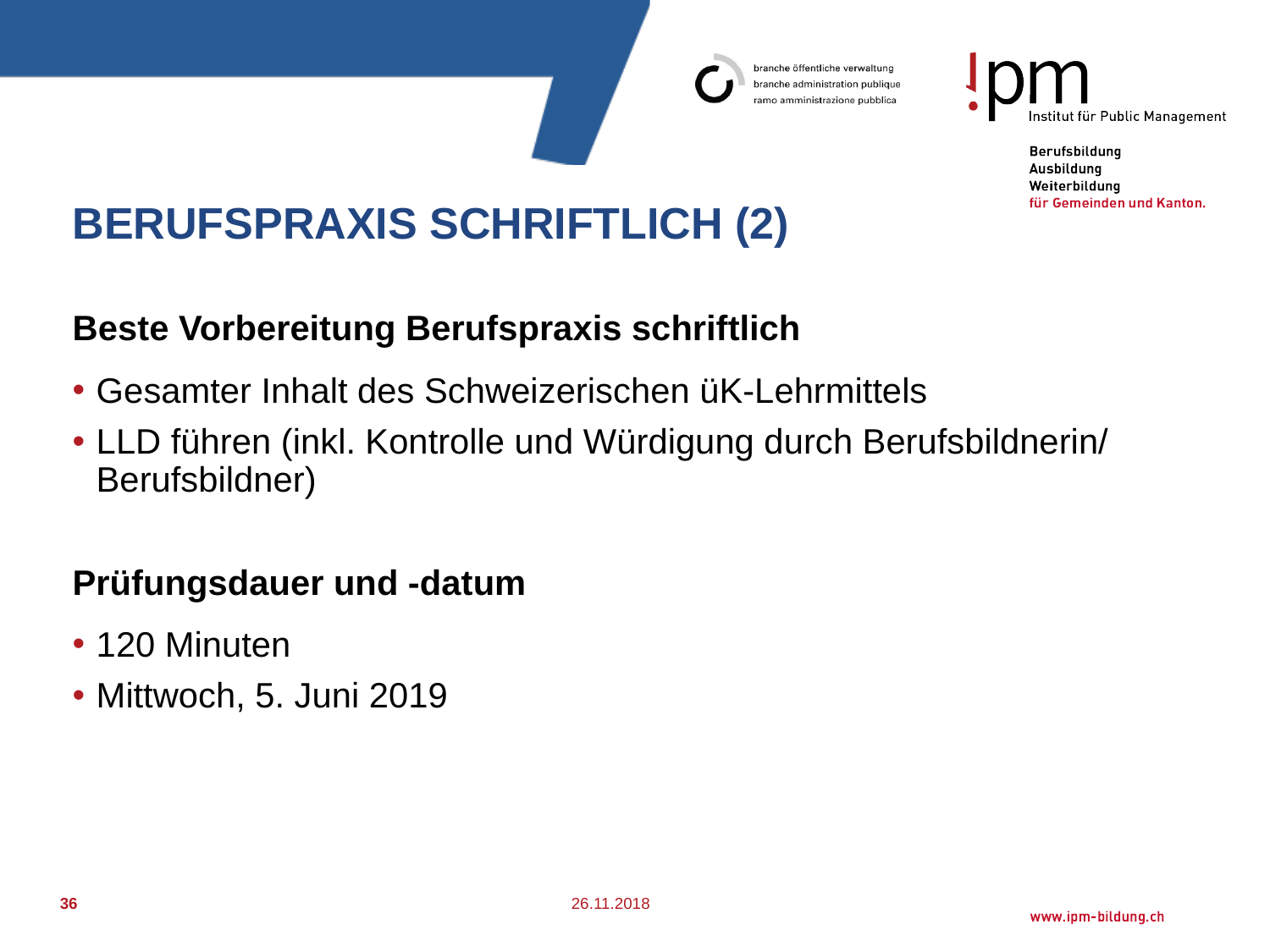

# Berufspraxis schriftlich (2)
Beste Vorbereitung Berufspraxis schriftlich
Gesamter Inhalt des Schweizerischen üK-Lehrmittels
LLD führen (inkl. Kontrolle und Würdigung durch Berufsbildnerin/ Berufsbildner)

Prüfungsdauer und -datum
120 Minuten
Mittwoch, 5. Juni 2019
36
26.11.2018